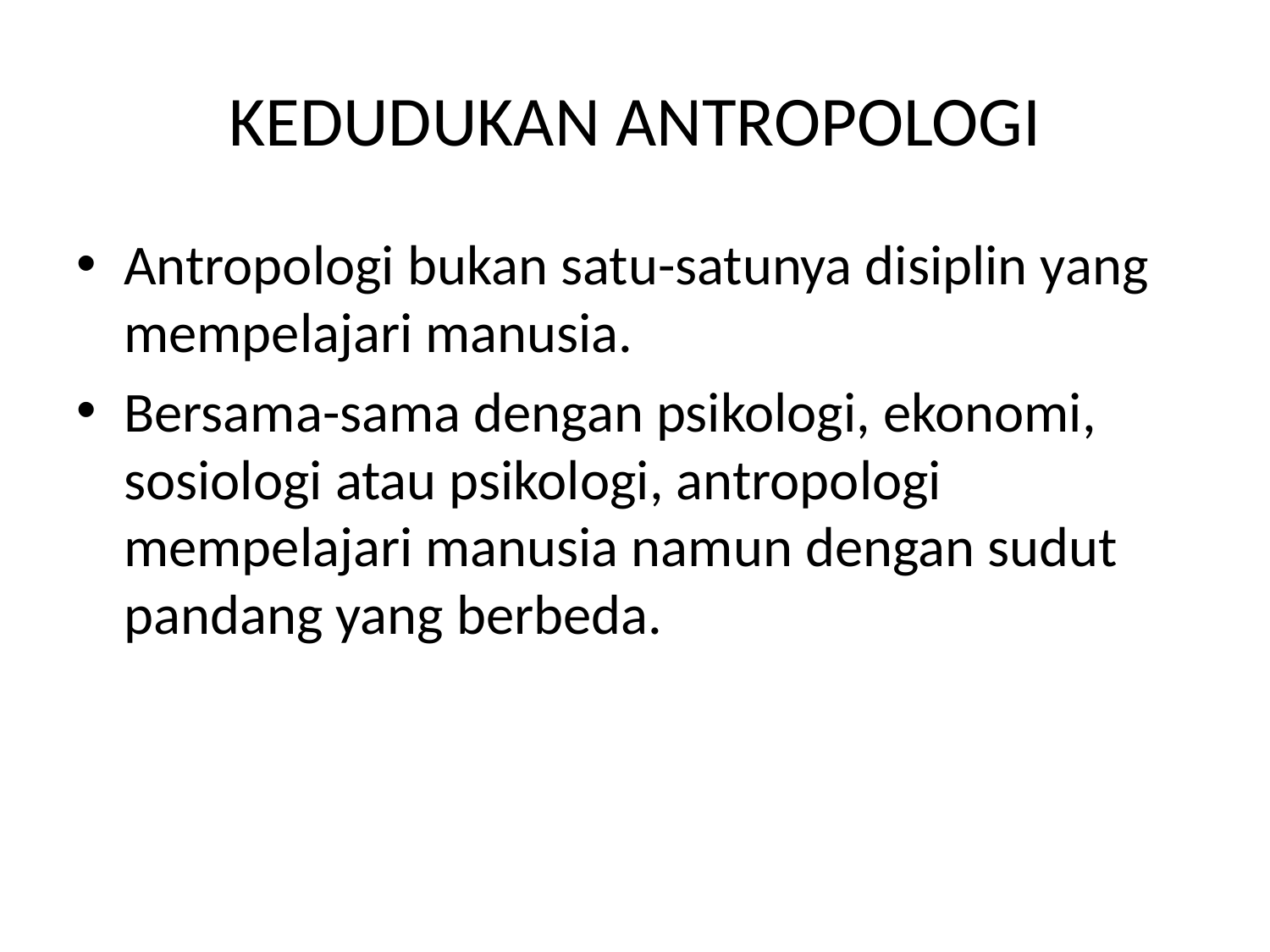

# KEDUDUKAN ANTROPOLOGI
Antropologi bukan satu-satunya disiplin yang mempelajari manusia.
Bersama-sama dengan psikologi, ekonomi, sosiologi atau psikologi, antropologi mempelajari manusia namun dengan sudut pandang yang berbeda.